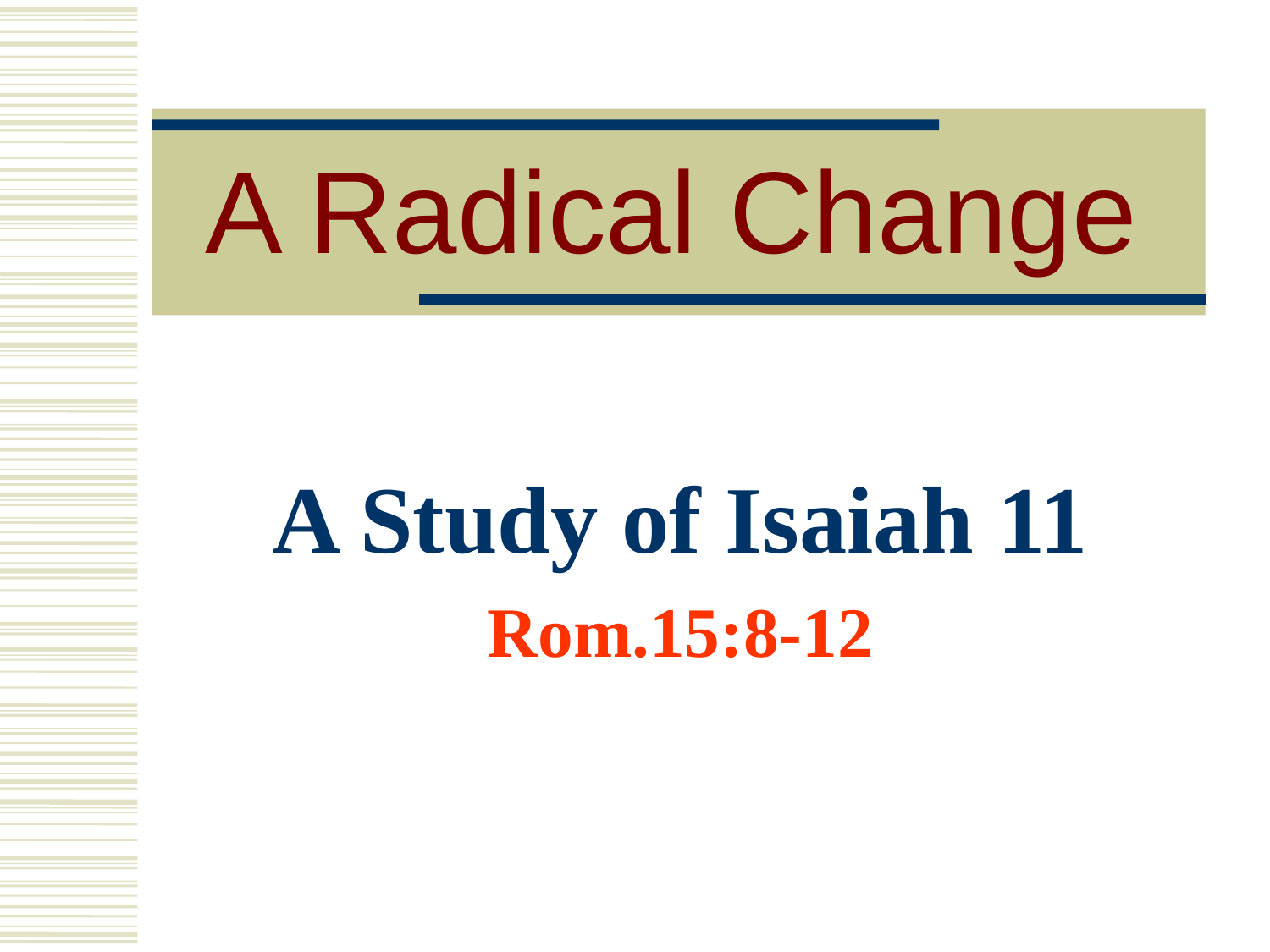

# A Radical Change
A Study of Isaiah 11
Rom.15:8-12